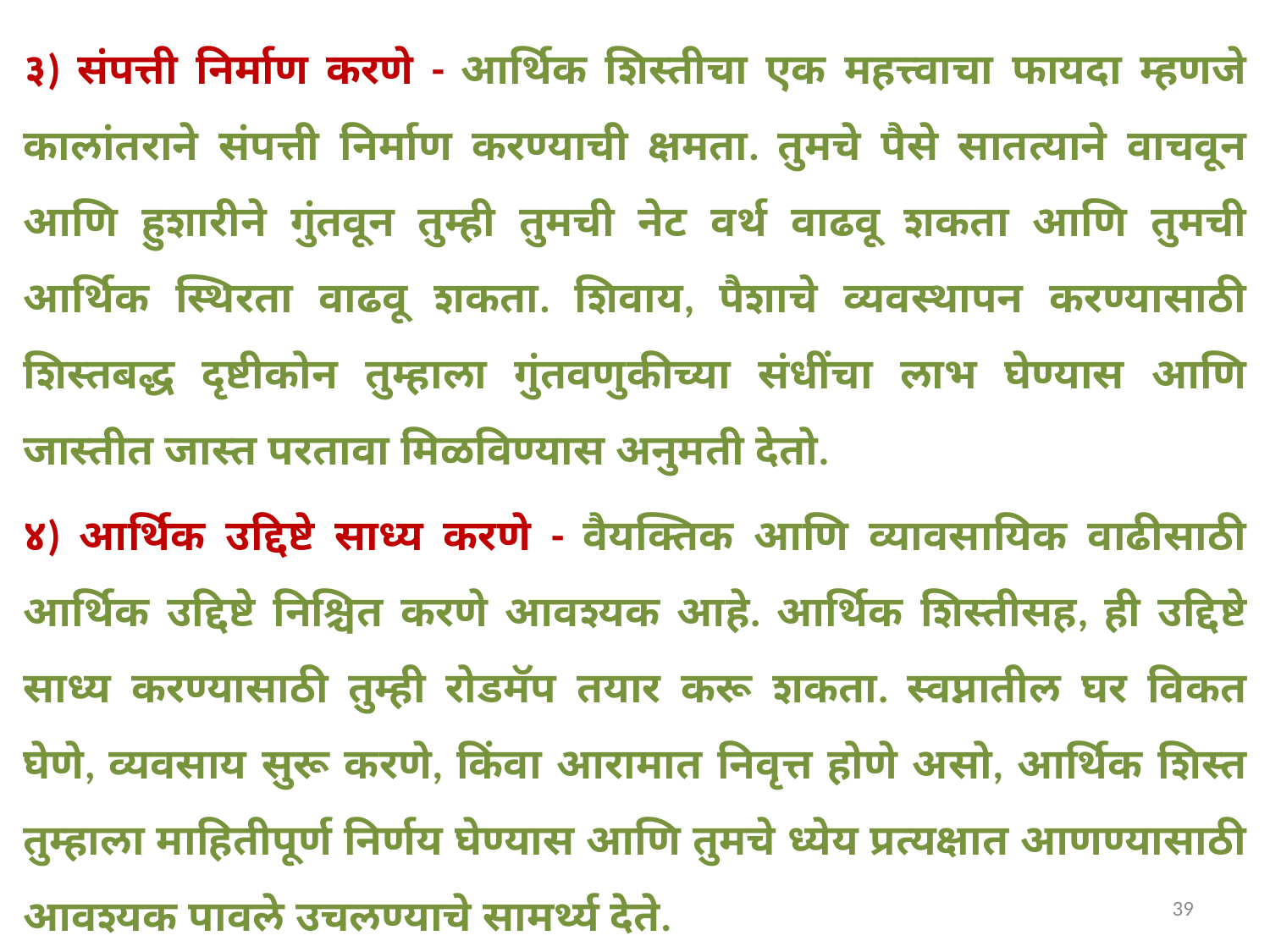

३) संपत्ती निर्माण करणे - आर्थिक शिस्तीचा एक महत्त्वाचा फायदा म्हणजे कालांतराने संपत्ती निर्माण करण्याची क्षमता. तुमचे पैसे सातत्याने वाचवून आणि हुशारीने गुंतवून तुम्ही तुमची नेट वर्थ वाढवू शकता आणि तुमची आर्थिक स्थिरता वाढवू शकता. शिवाय, पैशाचे व्यवस्थापन करण्यासाठी शिस्तबद्ध दृष्टीकोन तुम्हाला गुंतवणुकीच्या संधींचा लाभ घेण्यास आणि जास्तीत जास्त परतावा मिळविण्यास अनुमती देतो.
४) आर्थिक उद्दिष्टे साध्य करणे - वैयक्तिक आणि व्यावसायिक वाढीसाठी आर्थिक उद्दिष्टे निश्चित करणे आवश्यक आहे. आर्थिक शिस्तीसह, ही उद्दिष्टे साध्य करण्यासाठी तुम्ही रोडमॅप तयार करू शकता. स्वप्नातील घर विकत घेणे, व्यवसाय सुरू करणे, किंवा आरामात निवृत्त होणे असो, आर्थिक शिस्त तुम्हाला माहितीपूर्ण निर्णय घेण्यास आणि तुमचे ध्येय प्रत्यक्षात आणण्यासाठी आवश्यक पावले उचलण्याचे सामर्थ्य देते.

39